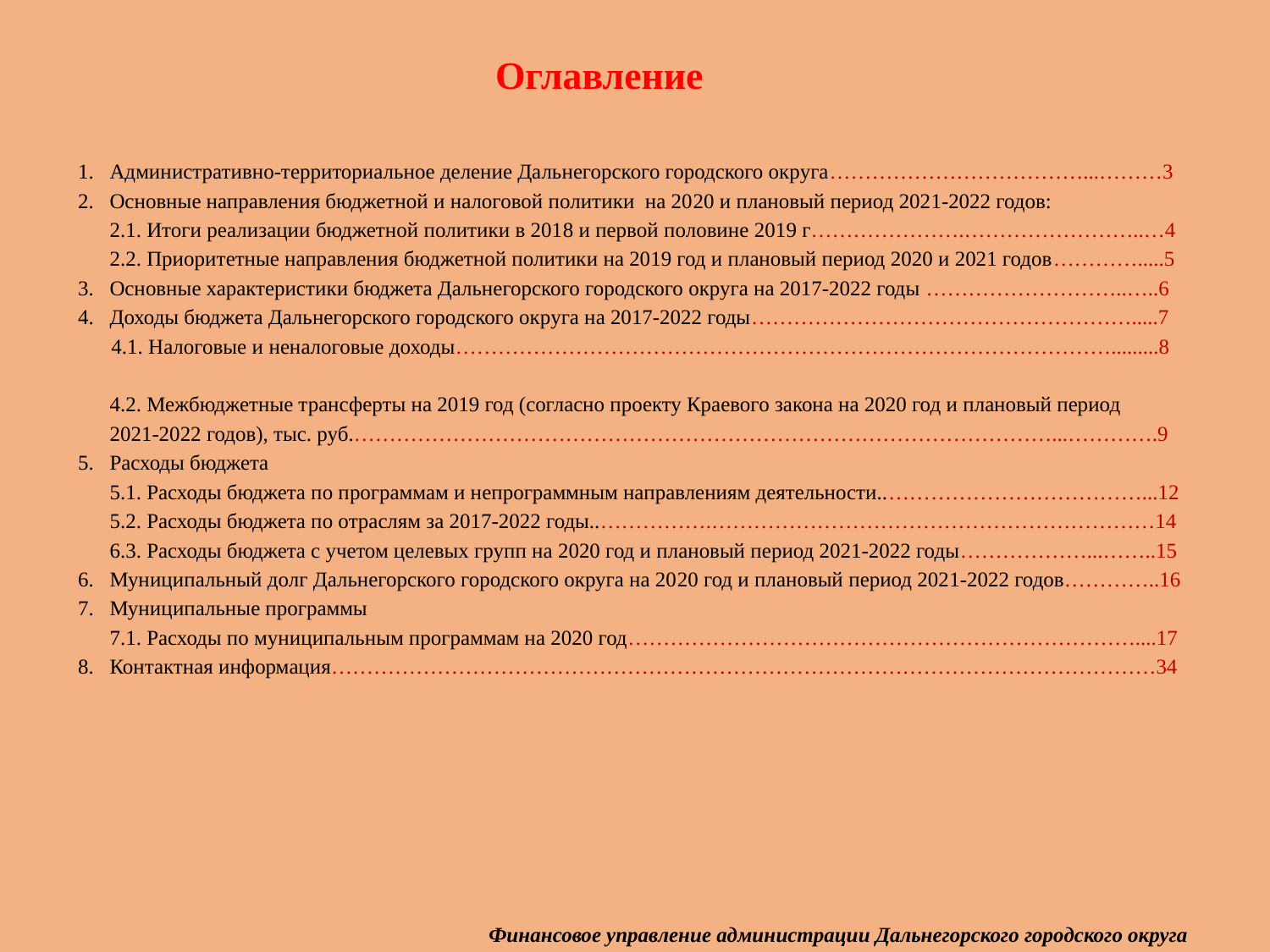

Оглавление
Административно-территориальное деление Дальнегорского городского округа………………………………...………3
2.   Основные направления бюджетной и налоговой политики  на 2020 и плановый период 2021-2022 годов:
      2.1. Итоги реализации бюджетной политики в 2018 и первой половине 2019 г………………….……………………..…4
      2.2. Приоритетные направления бюджетной политики на 2019 год и плановый период 2020 и 2021 годов………….....5
3.   Основные характеристики бюджета Дальнегорского городского округа на 2017-2022 годы ………………………..…..6
Доходы бюджета Дальнегорского городского округа на 2017-2022 годы……………………………………………….....7
      4.1. Налоговые и неналоговые доходы………………………………………………………………………………….........8
      4.2. Межбюджетные трансферты на 2019 год (согласно проекту Краевого закона на 2020 год и плановый период
      2021-2022 годов), тыс. руб.………………………………………………………………………………………...………….9
5.   Расходы бюджета
      5.1. Расходы бюджета по программам и непрограммным направлениям деятельности..………………………………...12
      5.2. Расходы бюджета по отраслям за 2017-2022 годы..…………….………………………………………………………14
      6.3. Расходы бюджета с учетом целевых групп на 2020 год и плановый период 2021-2022 годы………………...……..15
6.   Муниципальный долг Дальнегорского городского округа на 2020 год и плановый период 2021-2022 годов…………..16
7.   Муниципальные программы
      7.1. Расходы по муниципальным программам на 2020 год………………………………………………………………....17
8.   Контактная информация………………………………………………………………………………………………………34